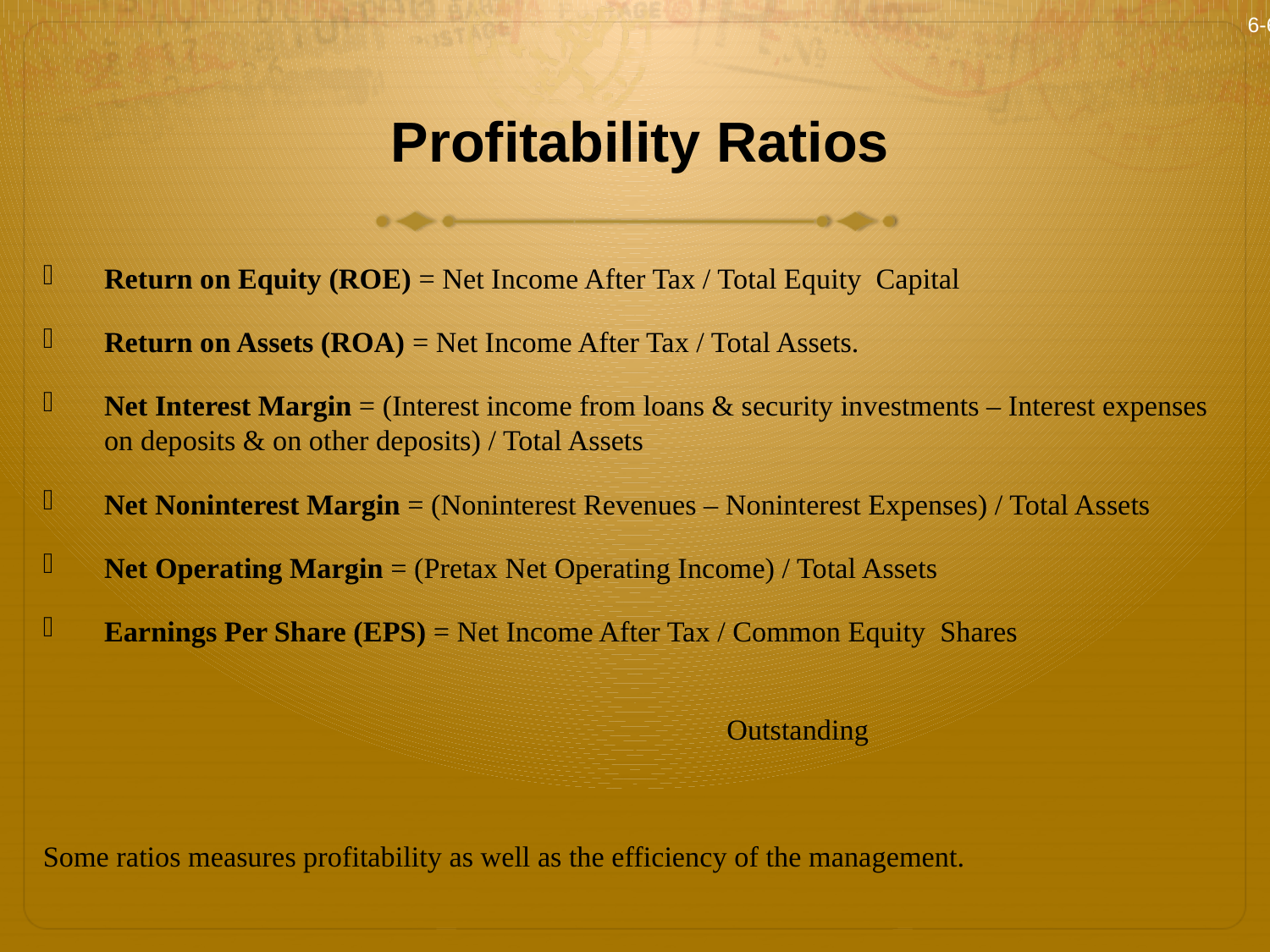

6-6
# Profitability Ratios
Return on Equity (ROE) = Net Income After Tax / Total Equity  Capital
Return on Assets (ROA) = Net Income After Tax / Total Assets.
Net Interest Margin = (Interest income from loans & security investments – Interest expenses on deposits & on other deposits) / Total Assets
Net Noninterest Margin = (Noninterest Revenues – Noninterest Expenses) / Total Assets
Net Operating Margin = (Pretax Net Operating Income) / Total Assets
Earnings Per Share (EPS) = Net Income After Tax / Common Equity  Shares
                                                                                               Outstanding

Some ratios measures profitability as well as the efficiency of the management.